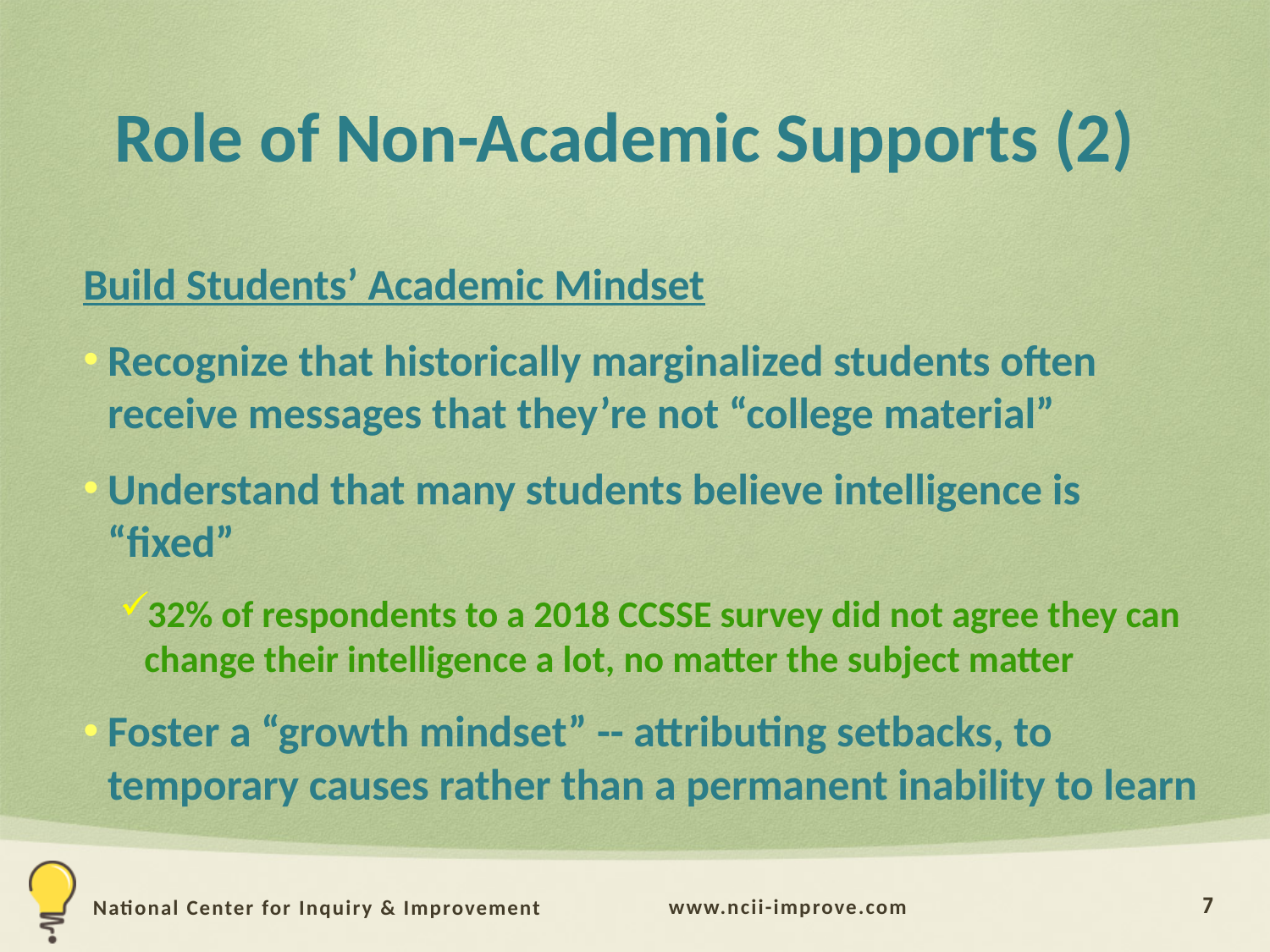

# Role of Non-Academic Supports (2)
Build Students’ Academic Mindset
Recognize that historically marginalized students often receive messages that they’re not “college material”
Understand that many students believe intelligence is “fixed”
32% of respondents to a 2018 CCSSE survey did not agree they can change their intelligence a lot, no matter the subject matter
Foster a “growth mindset” -- attributing setbacks, to temporary causes rather than a permanent inability to learn
7